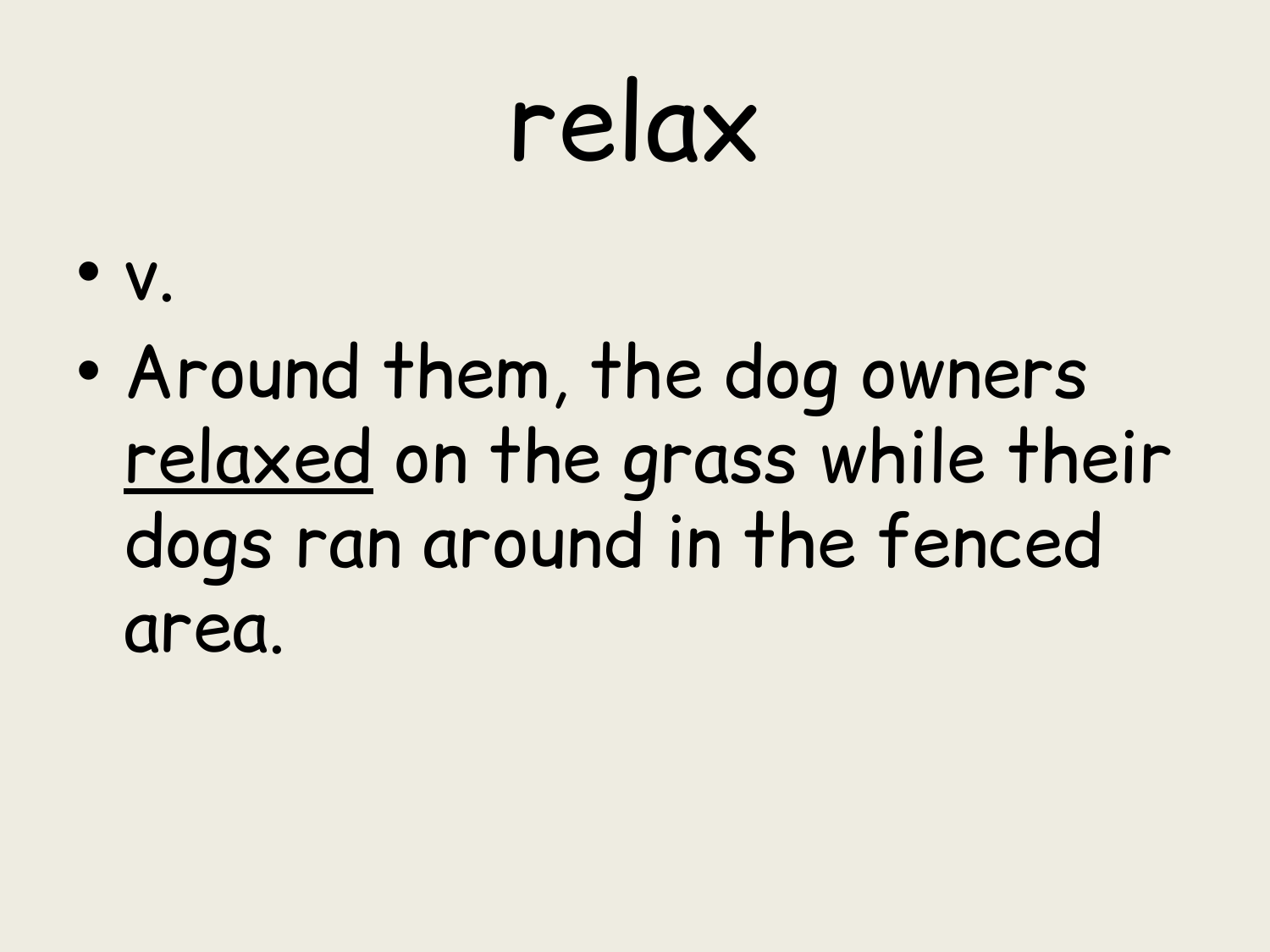

# relax
v.
Around them, the dog owners relaxed on the grass while their dogs ran around in the fenced area.